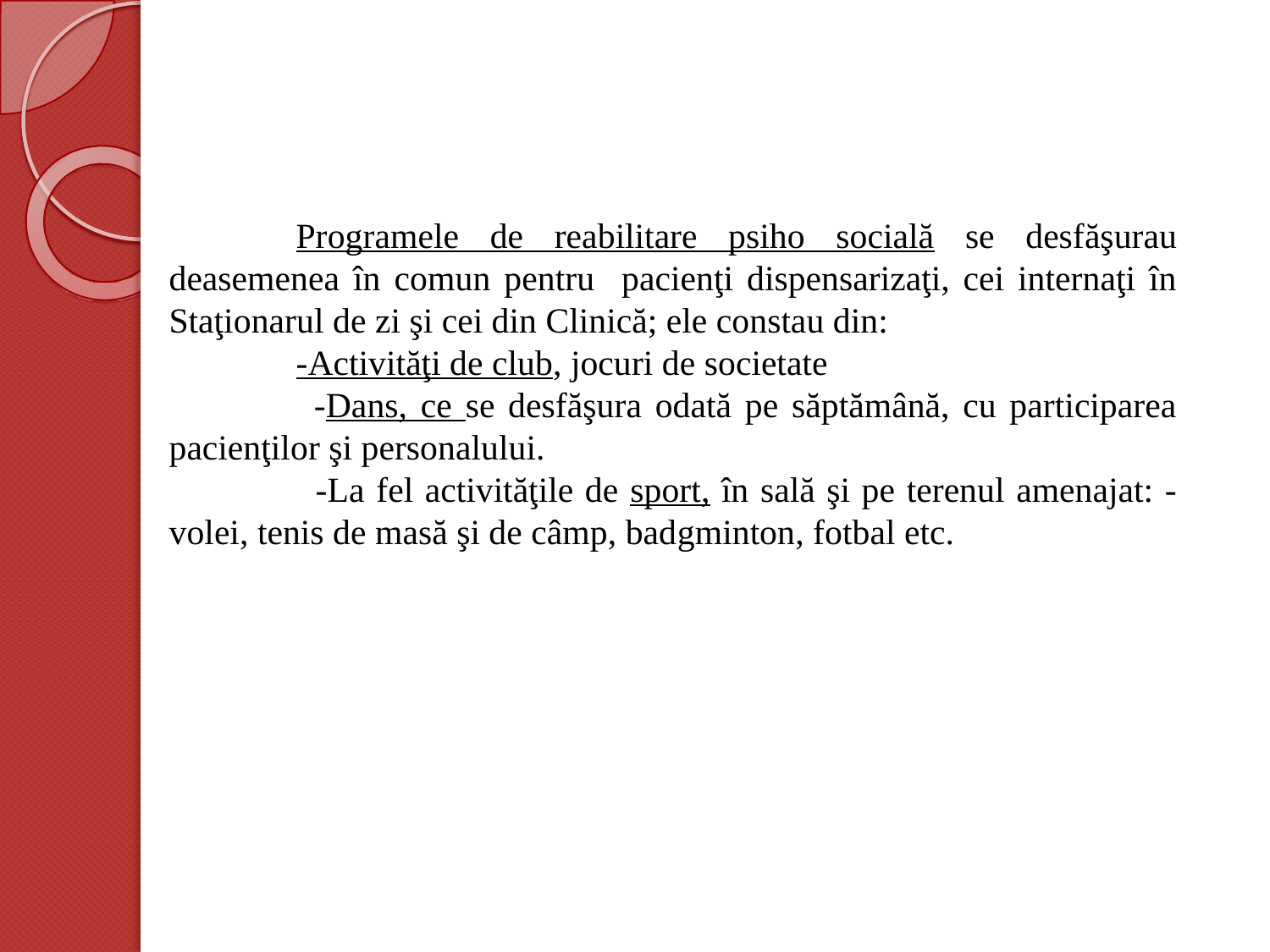

Programele de reabilitare psiho socială se desfăşurau deasemenea în comun pentru  pacienţi dispensarizaţi, cei internaţi în Staţionarul de zi şi cei din Clinică; ele constau din:
     	-Activităţi de club, jocuri de societate
    	-Dans, ce se desfăşura odată pe săptămână, cu participarea pacienţilor şi personalului.
   	 -La fel activităţile de sport, în sală şi pe terenul amenajat: - volei, tenis de masă şi de câmp, badgminton, fotbal etc.